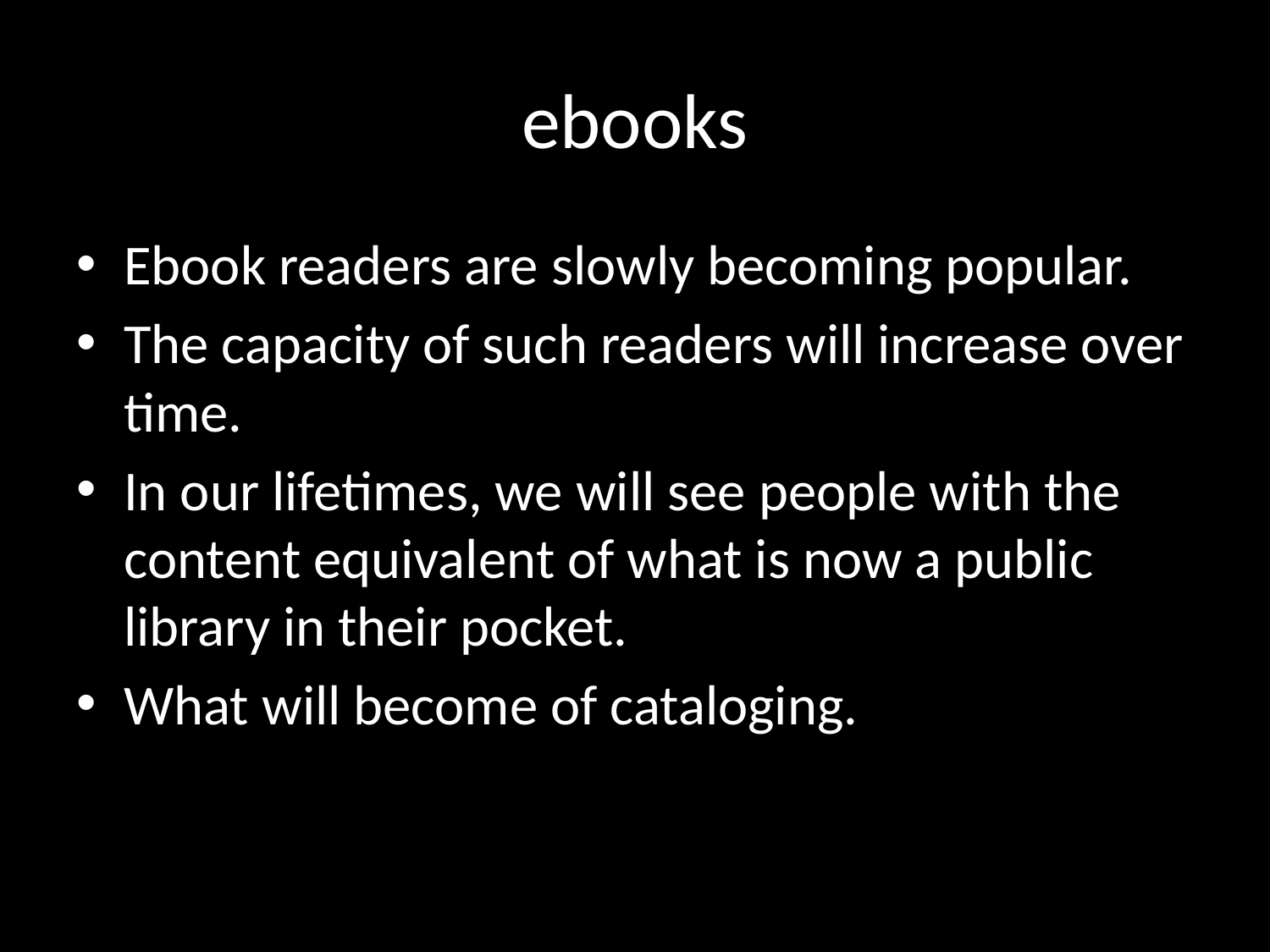

# ebooks
Ebook readers are slowly becoming popular.
The capacity of such readers will increase over time.
In our lifetimes, we will see people with the content equivalent of what is now a public library in their pocket.
What will become of cataloging.